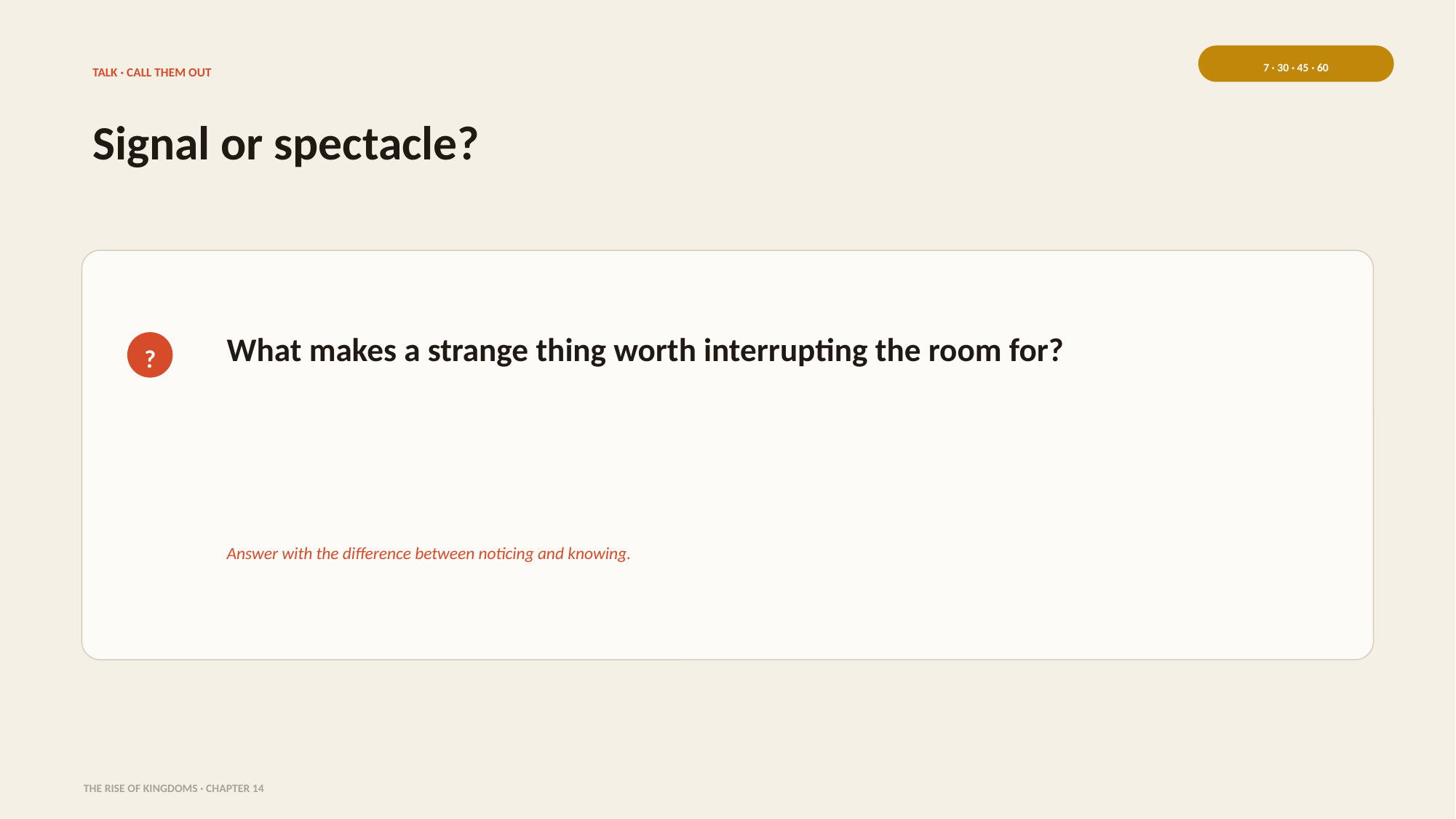

7 · 30 · 45 · 60
TALK · CALL THEM OUT
Signal or spectacle?

What makes a strange thing worth interrupting the room for?

?
Answer with the difference between noticing and knowing.
THE RISE OF KINGDOMS · CHAPTER 14